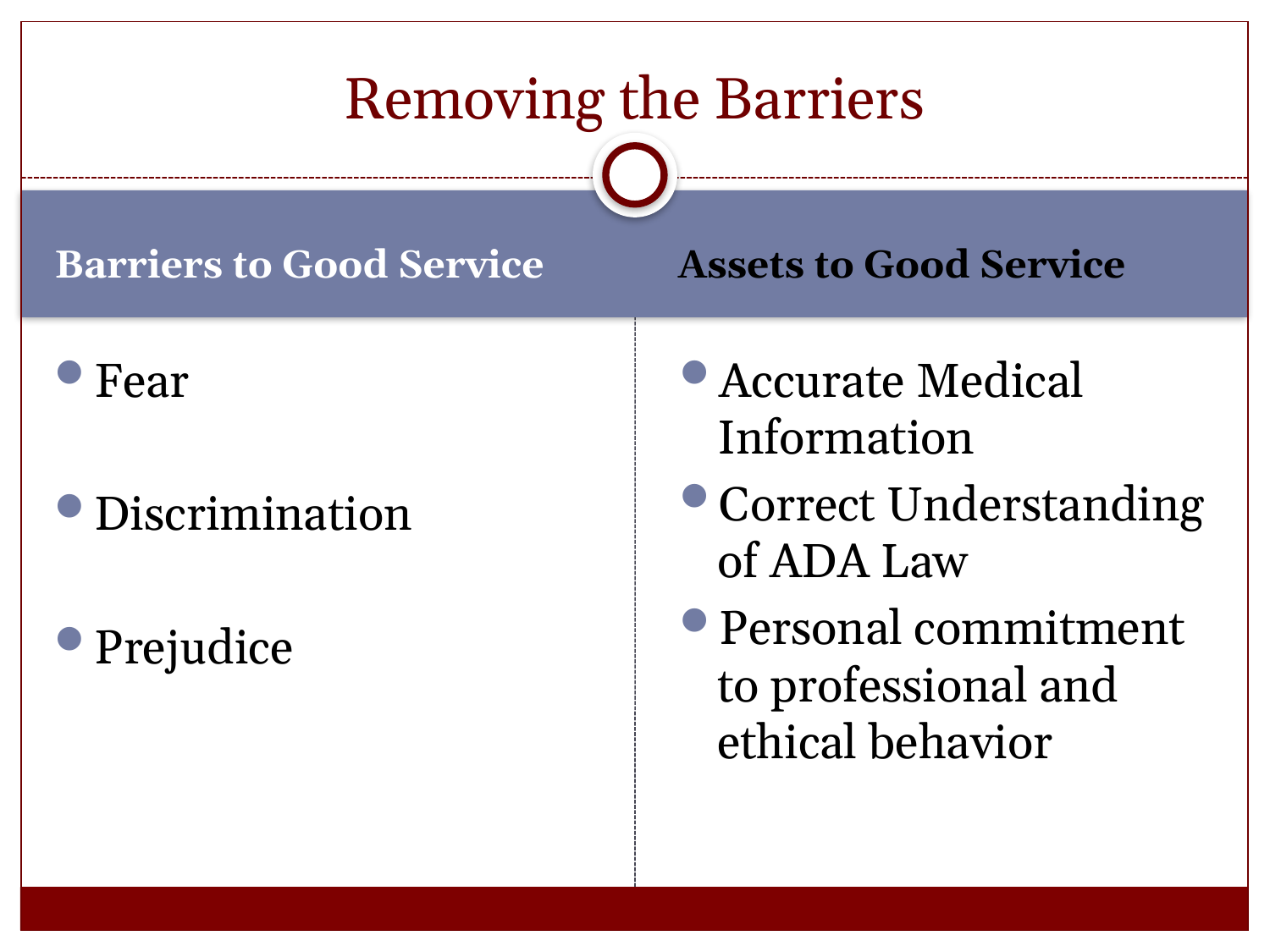

# Removing the Barriers
Barriers to Good Service
Assets to Good Service
Fear

Discrimination

Prejudice
Accurate Medical Information
Correct Understanding of ADA Law
Personal commitment to professional and ethical behavior